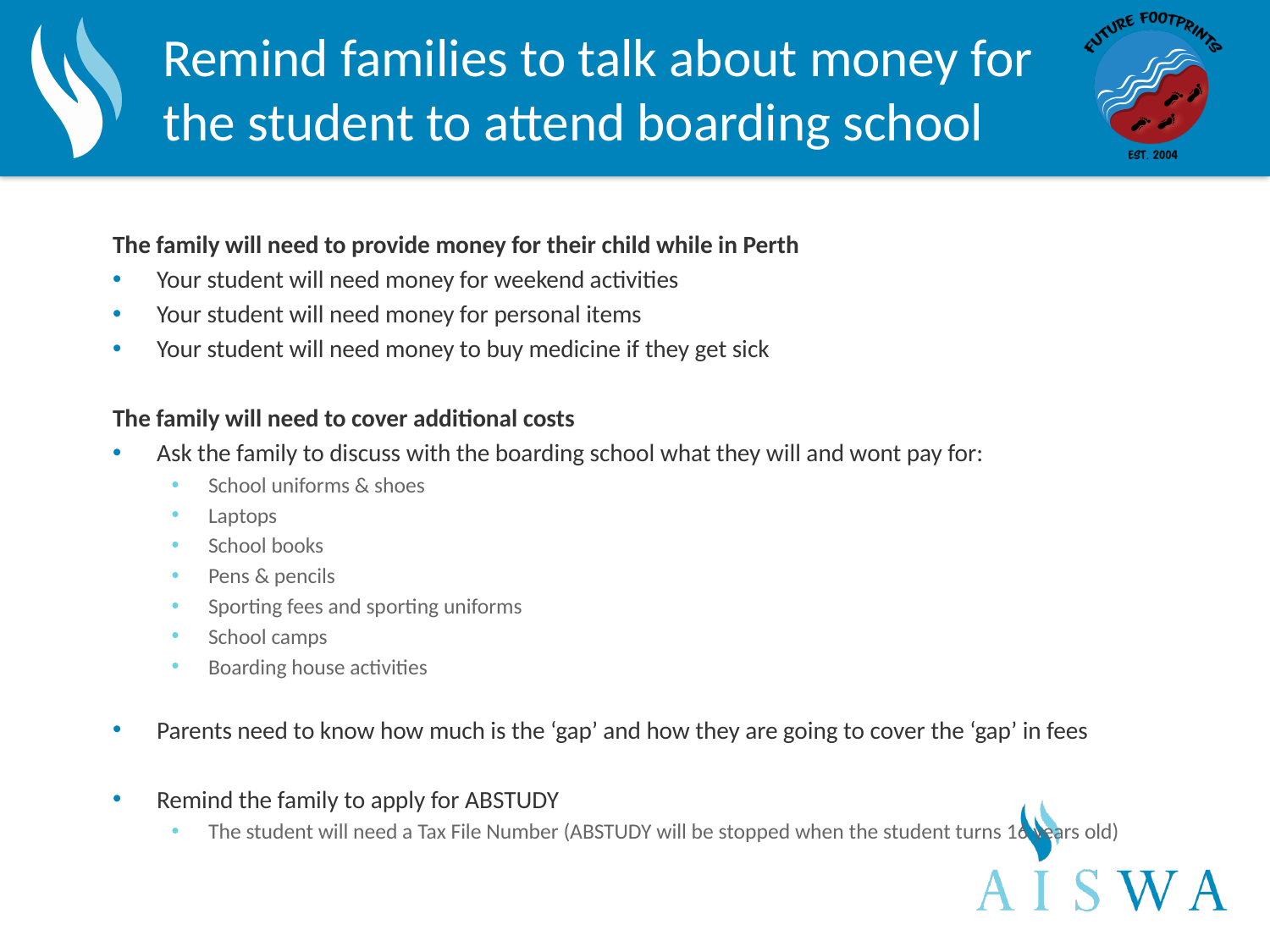

# Remind families to talk about money for the student to attend boarding school
The family will need to provide money for their child while in Perth
Your student will need money for weekend activities
Your student will need money for personal items
Your student will need money to buy medicine if they get sick

The family will need to cover additional costs
Ask the family to discuss with the boarding school what they will and wont pay for:
School uniforms & shoes
Laptops
School books
Pens & pencils
Sporting fees and sporting uniforms
School camps
Boarding house activities

Parents need to know how much is the ‘gap’ and how they are going to cover the ‘gap’ in fees

Remind the family to apply for ABSTUDY
The student will need a Tax File Number (ABSTUDY will be stopped when the student turns 16 years old)